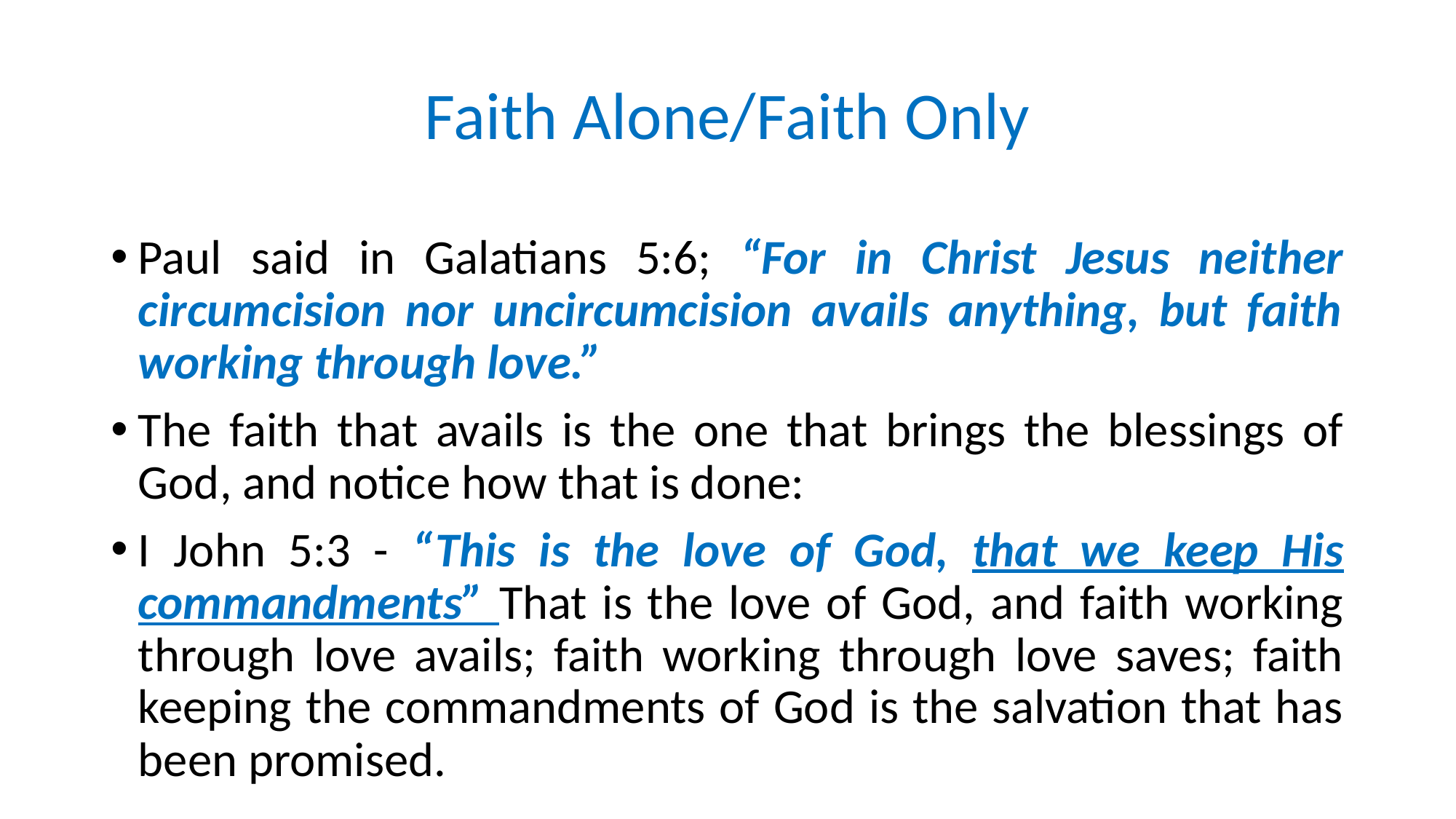

# Faith Alone/Faith Only
Paul said in Galatians 5:6; “For in Christ Jesus neither circumcision nor uncircumcision avails anything, but faith working through love.”
The faith that avails is the one that brings the blessings of God, and notice how that is done:
I John 5:3 - “This is the love of God, that we keep His commandments” That is the love of God, and faith working through love avails; faith working through love saves; faith keeping the commandments of God is the salvation that has been promised.